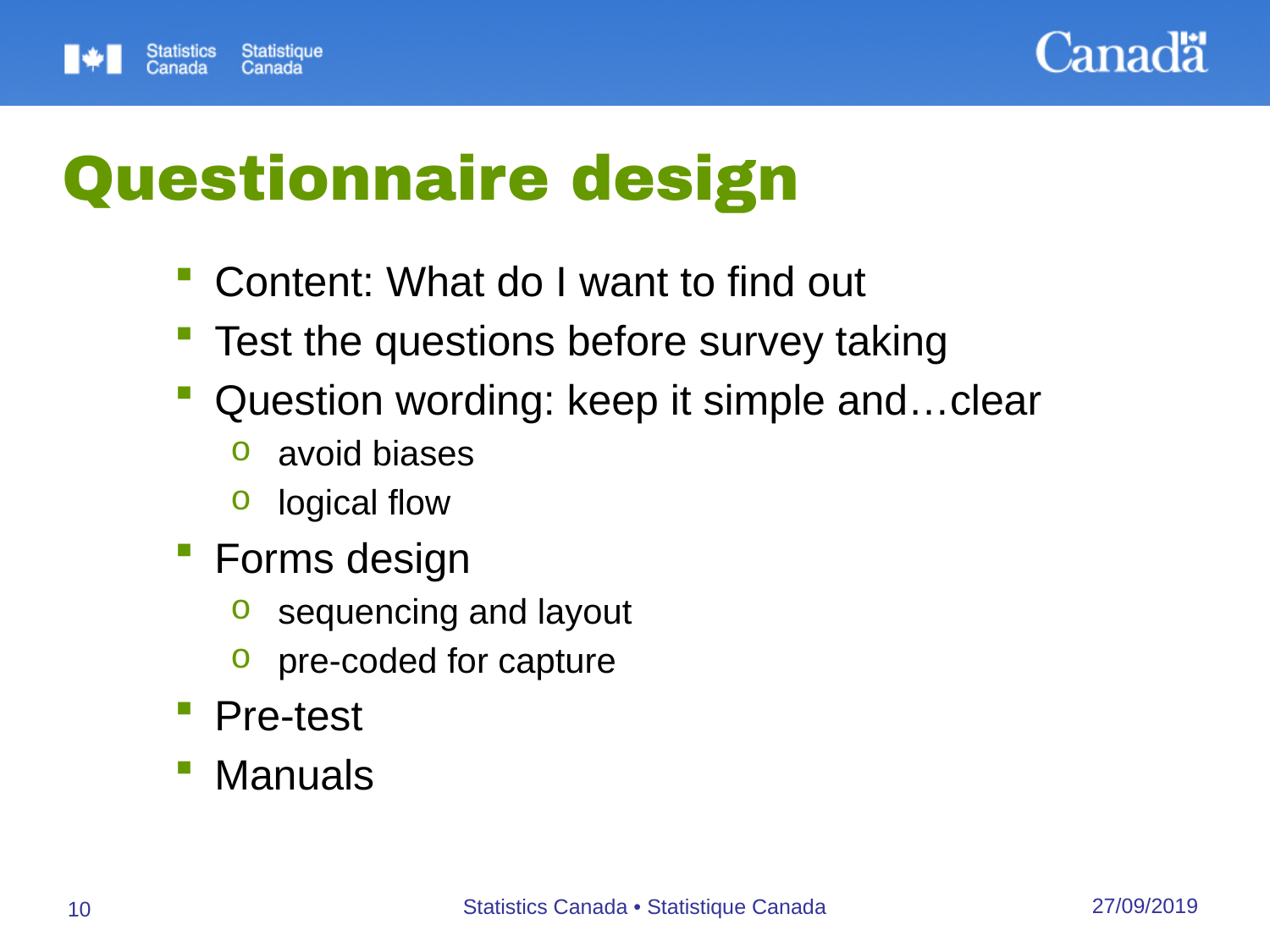

# Questionnaire design
Content: What do I want to find out
Test the questions before survey taking
Question wording: keep it simple and…clear
avoid biases
logical flow
Forms design
sequencing and layout
pre-coded for capture
Pre-test
Manuals
27/09/2019
Statistics Canada • Statistique Canada
10